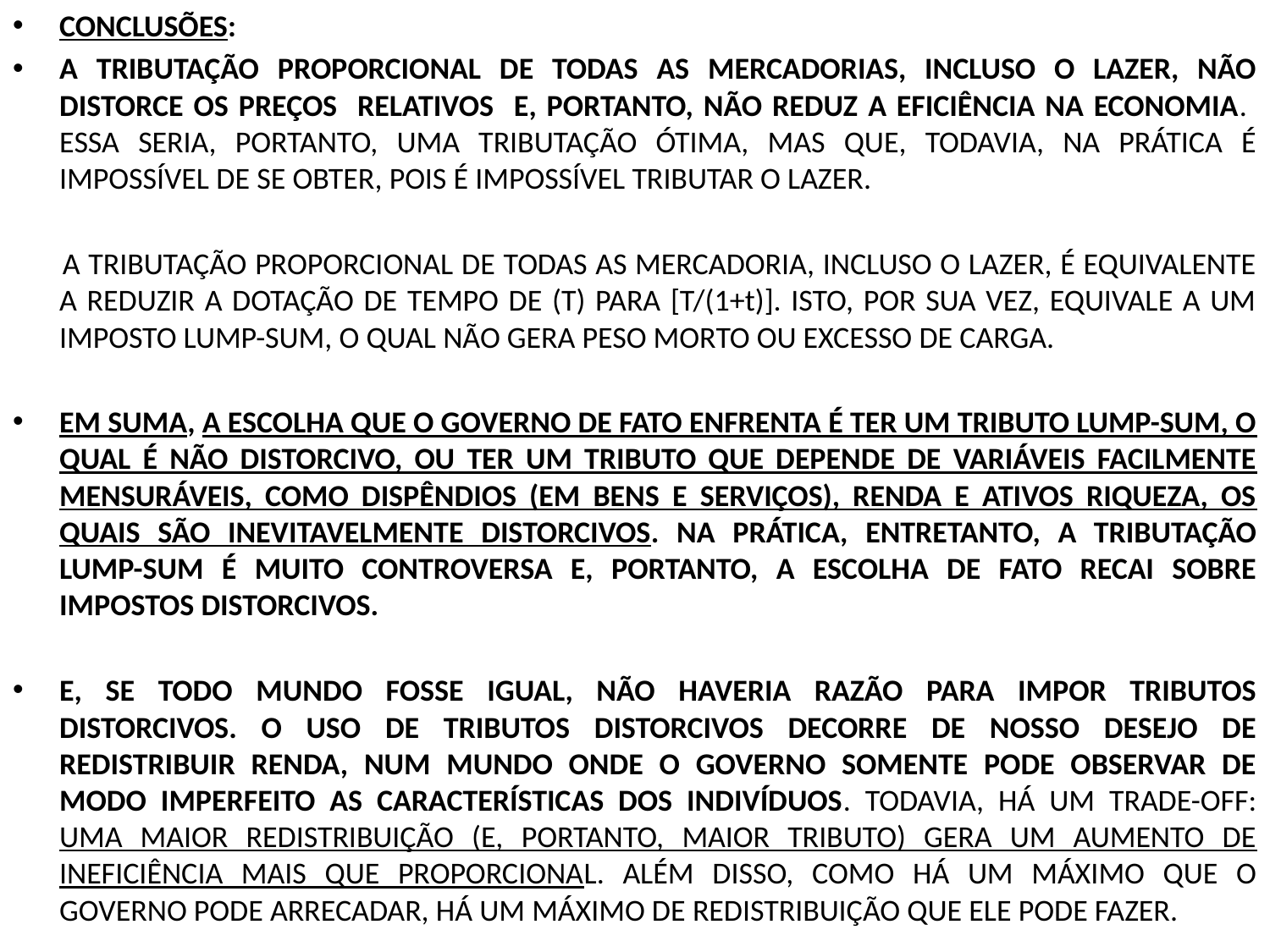

CONCLUSÕES:
A TRIBUTAÇÃO PROPORCIONAL DE TODAS AS MERCADORIAS, INCLUSO O LAZER, NÃO DISTORCE OS PREÇOS  RELATIVOS  E, PORTANTO, NÃO REDUZ A EFICIÊNCIA NA ECONOMIA.  ESSA SERIA, PORTANTO, UMA TRIBUTAÇÃO ÓTIMA, MAS QUE, TODAVIA, NA PRÁTICA É IMPOSSÍVEL DE SE OBTER, POIS É IMPOSSÍVEL TRIBUTAR O LAZER.

      A TRIBUTAÇÃO PROPORCIONAL DE TODAS AS MERCADORIA, INCLUSO O LAZER, É EQUIVALENTE A REDUZIR A DOTAÇÃO DE TEMPO DE (T) PARA [T/(1+t)]. ISTO, POR SUA VEZ, EQUIVALE A UM IMPOSTO LUMP-SUM, O QUAL NÃO GERA PESO MORTO OU EXCESSO DE CARGA.

EM SUMA, A ESCOLHA QUE O GOVERNO DE FATO ENFRENTA É TER UM TRIBUTO LUMP-SUM, O QUAL É NÃO DISTORCIVO, OU TER UM TRIBUTO QUE DEPENDE DE VARIÁVEIS FACILMENTE MENSURÁVEIS, COMO DISPÊNDIOS (EM BENS E SERVIÇOS), RENDA E ATIVOS RIQUEZA, OS QUAIS SÃO INEVITAVELMENTE DISTORCIVOS. NA PRÁTICA, ENTRETANTO, A TRIBUTAÇÃO LUMP-SUM É MUITO CONTROVERSA E, PORTANTO, A ESCOLHA DE FATO RECAI SOBRE IMPOSTOS DISTORCIVOS.

E, SE TODO MUNDO FOSSE IGUAL, NÃO HAVERIA RAZÃO PARA IMPOR TRIBUTOS DISTORCIVOS. O USO DE TRIBUTOS DISTORCIVOS DECORRE DE NOSSO DESEJO DE REDISTRIBUIR RENDA, NUM MUNDO ONDE O GOVERNO SOMENTE PODE OBSERVAR DE MODO IMPERFEITO AS CARACTERÍSTICAS DOS INDIVÍDUOS. TODAVIA, HÁ UM TRADE-OFF: UMA MAIOR REDISTRIBUIÇÃO (E, PORTANTO, MAIOR TRIBUTO) GERA UM AUMENTO DE INEFICIÊNCIA MAIS QUE PROPORCIONAL. ALÉM DISSO, COMO HÁ UM MÁXIMO QUE O GOVERNO PODE ARRECADAR, HÁ UM MÁXIMO DE REDISTRIBUIÇÃO QUE ELE PODE FAZER.